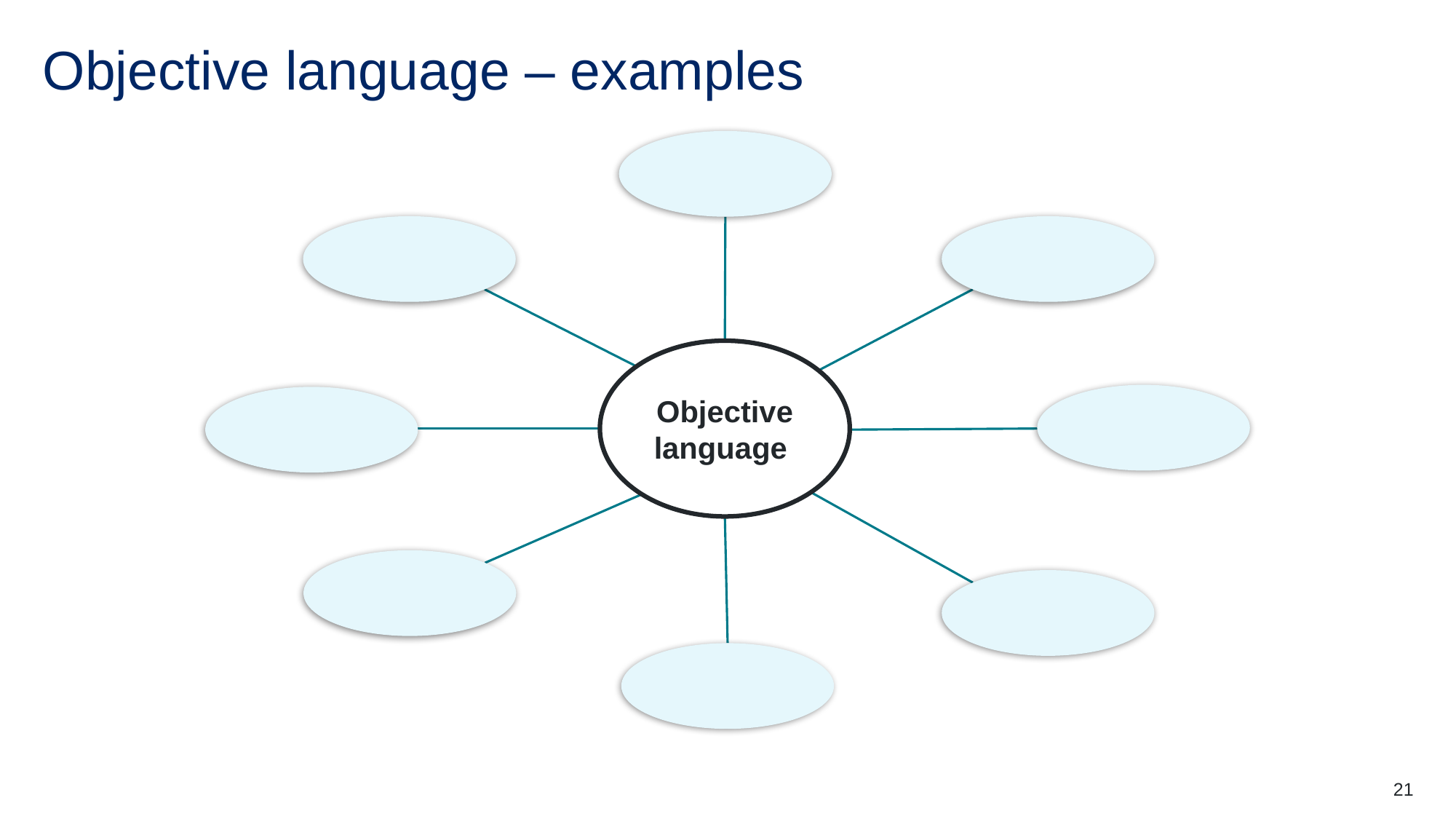

# Objective language – examples

Objective language

21